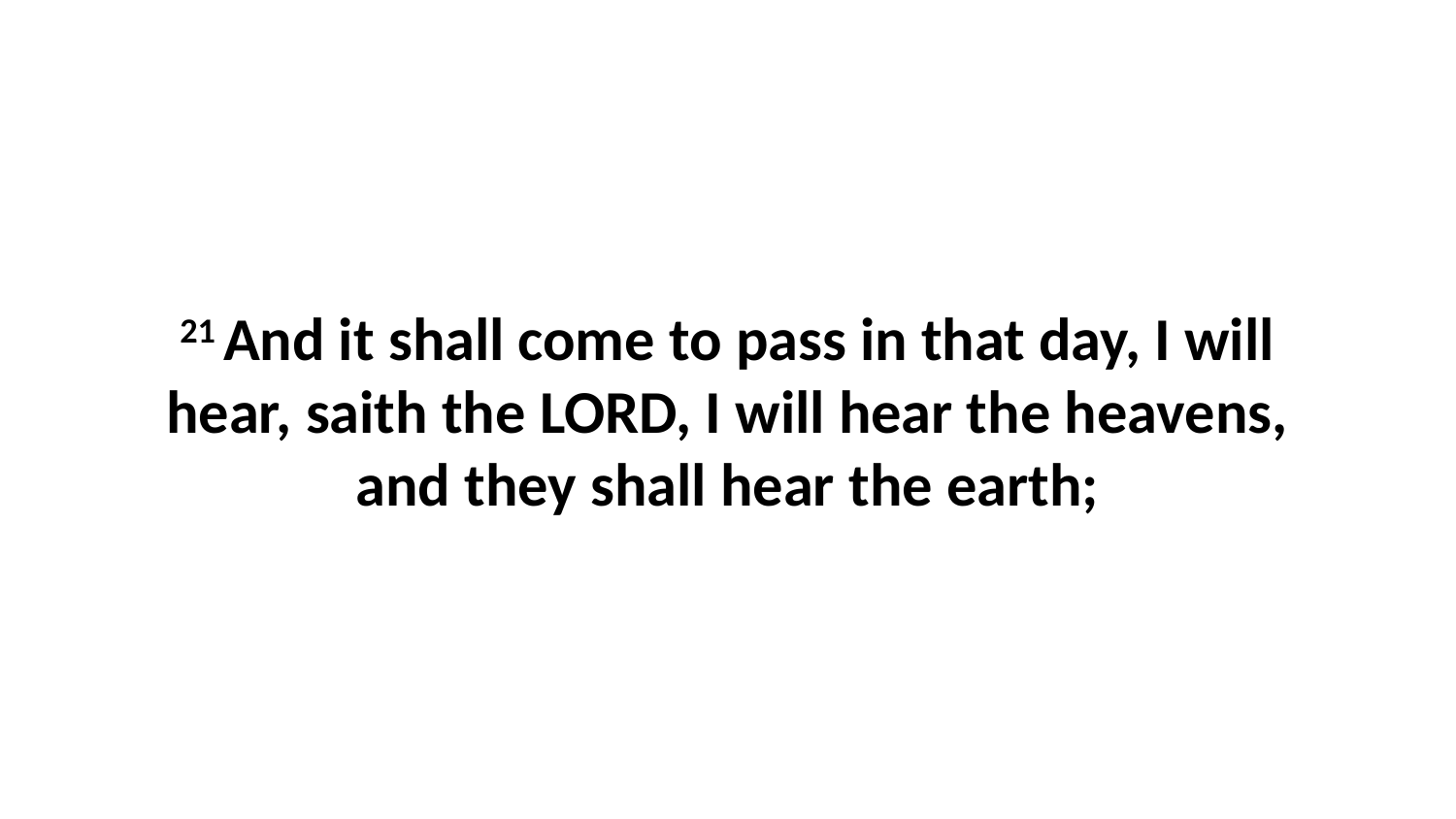

21 And it shall come to pass in that day, I will hear, saith the LORD, I will hear the heavens, and they shall hear the earth;